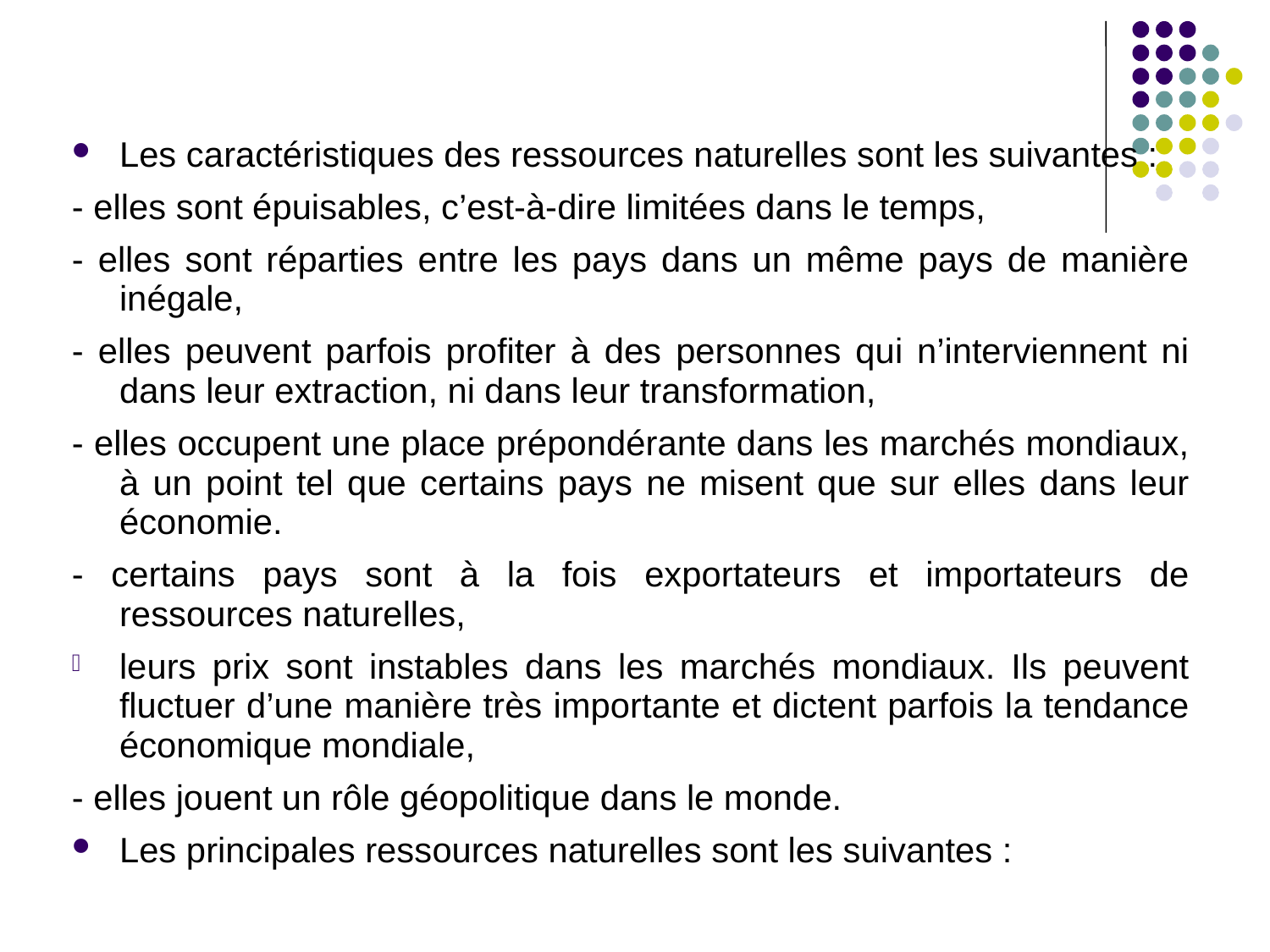

Les caractéristiques des ressources naturelles sont les suivantes :
- elles sont épuisables, c’est-à-dire limitées dans le temps,
- elles sont réparties entre les pays dans un même pays de manière inégale,
- elles peuvent parfois profiter à des personnes qui n’interviennent ni dans leur extraction, ni dans leur transformation,
- elles occupent une place prépondérante dans les marchés mondiaux, à un point tel que certains pays ne misent que sur elles dans leur économie.
- certains pays sont à la fois exportateurs et importateurs de ressources naturelles,
leurs prix sont instables dans les marchés mondiaux. Ils peuvent fluctuer d’une manière très importante et dictent parfois la tendance économique mondiale,
- elles jouent un rôle géopolitique dans le monde.
Les principales ressources naturelles sont les suivantes :